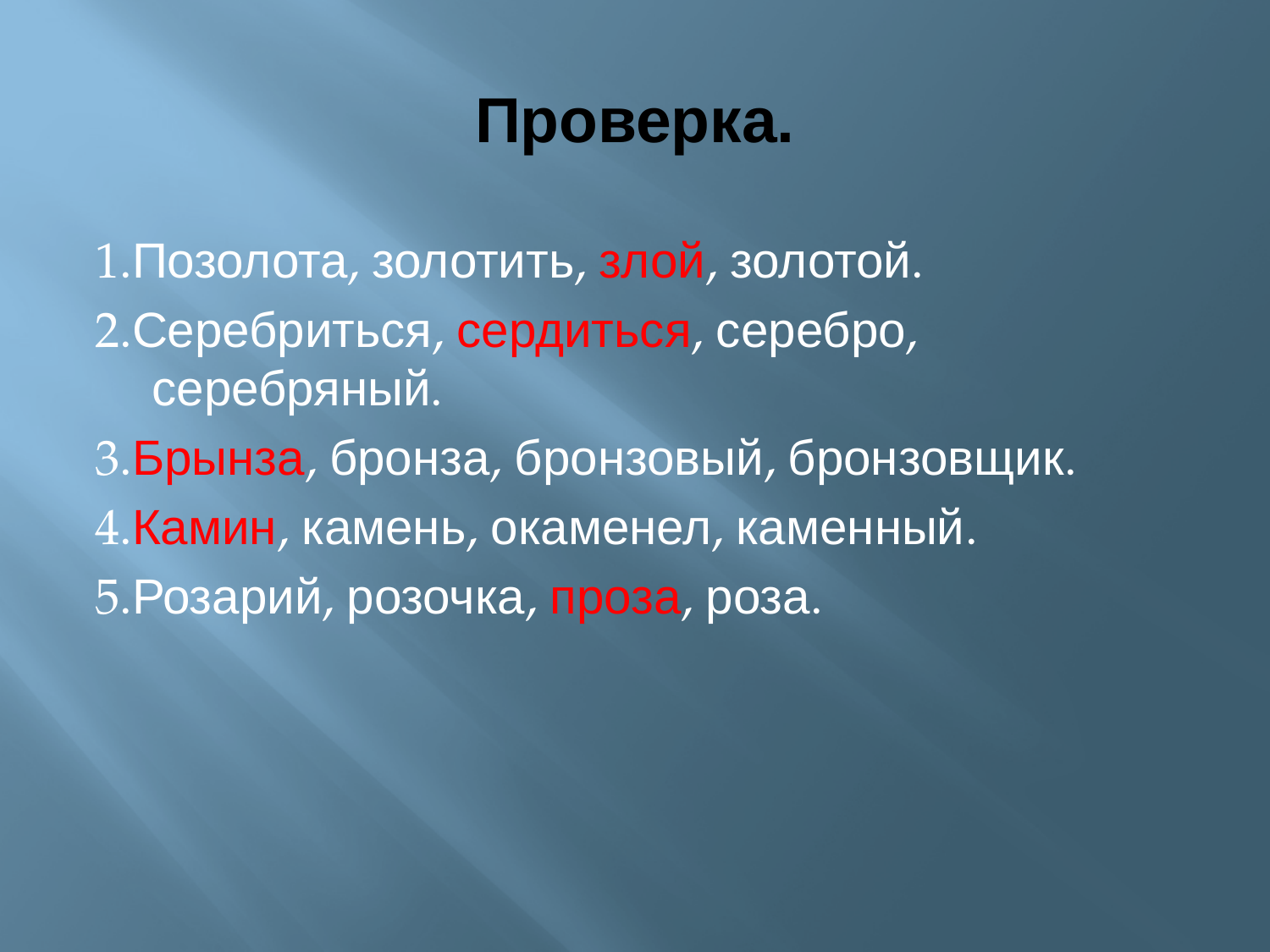

# Проверка.
1.Позолота, золотить, злой, золотой.
2.Серебриться, сердиться, серебро, серебряный.
3.Брынза, бронза, бронзовый, бронзовщик.
4.Камин, камень, окаменел, каменный.
5.Розарий, розочка, проза, роза.